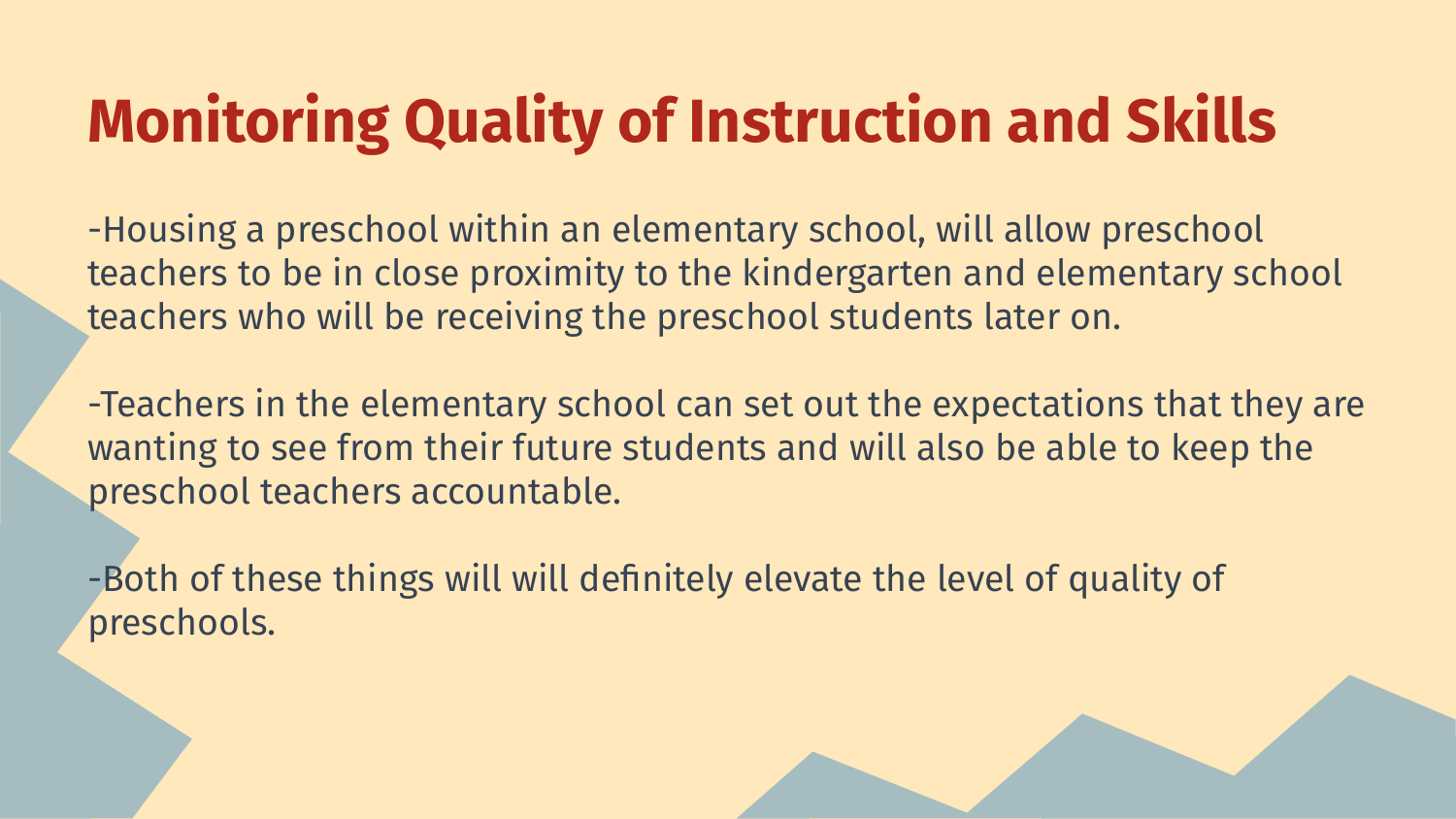

# Monitoring Quality of Instruction and Skills
-Housing a preschool within an elementary school, will allow preschool teachers to be in close proximity to the kindergarten and elementary school teachers who will be receiving the preschool students later on.

-Teachers in the elementary school can set out the expectations that they are wanting to see from their future students and will also be able to keep the preschool teachers accountable.

-Both of these things will will definitely elevate the level of quality of preschools.